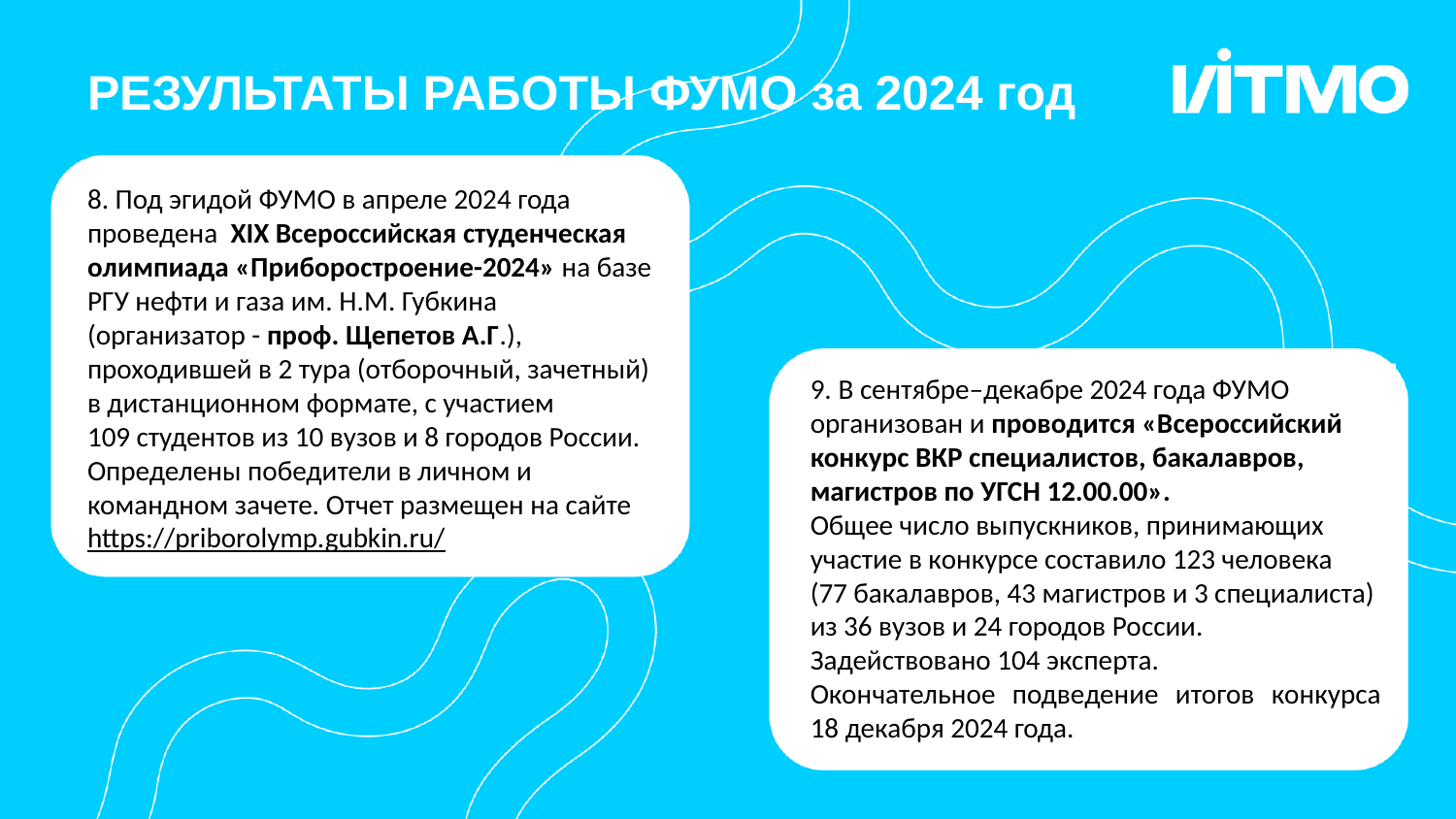

# РЕЗУЛЬТАТЫ РАБОТЫ ФУМО за 2024 год
8. Под эгидой ФУМО в апреле 2024 года проведена  XIX Всероссийская студенческая олимпиада «Приборостроение-2024» на базе РГУ нефти и газа им. Н.М. Губкина (организатор - проф. Щепетов А.Г.), проходившей в 2 тура (отборочный, зачетный) в дистанционном формате, с участием
109 студентов из 10 вузов и 8 городов России. Определены победители в личном и командном зачете. Отчет размещен на сайте https://priborolymp.gubkin.ru/

9. В сентябре–декабре 2024 года ФУМО организован и проводится «Всероссийский конкурс ВКР специалистов, бакалавров, магистров по УГСН 12.00.00».
Общее число выпускников, принимающих участие в конкурсе составило 123 человека
(77 бакалавров, 43 магистров и 3 специалиста) из 36 вузов и 24 городов России. Задействовано 104 эксперта.
Окончательное подведение итогов конкурса 18 декабря 2024 года.